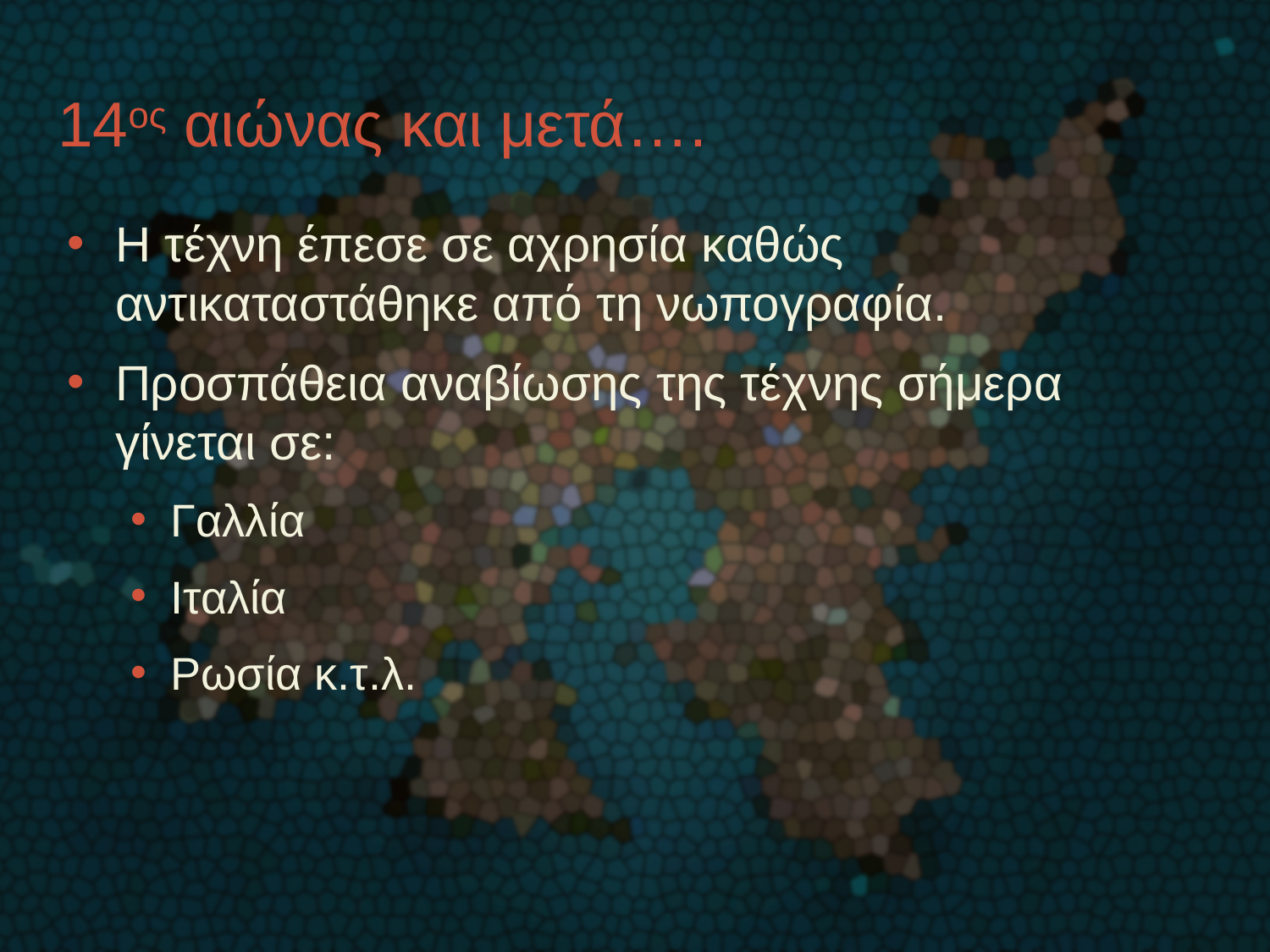

# 14ος αιώνας και μετά….
Η τέχνη έπεσε σε αχρησία καθώς αντικαταστάθηκε από τη νωπογραφία.
Προσπάθεια αναβίωσης της τέχνης σήμερα γίνεται σε:
Γαλλία
Ιταλία
Ρωσία κ.τ.λ.